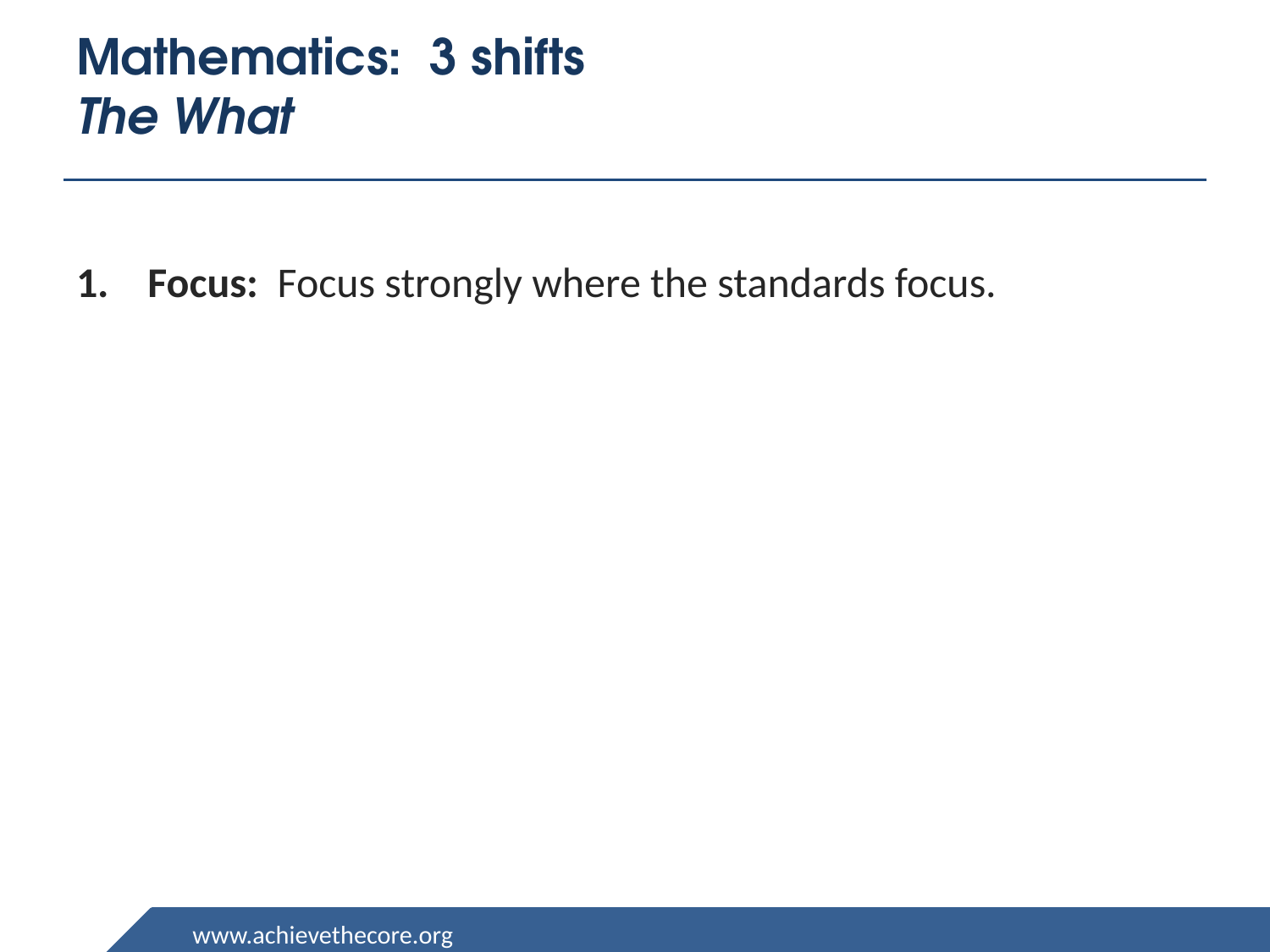

# Mathematics:  3 shifts The What
Focus:  Focus strongly where the standards focus.